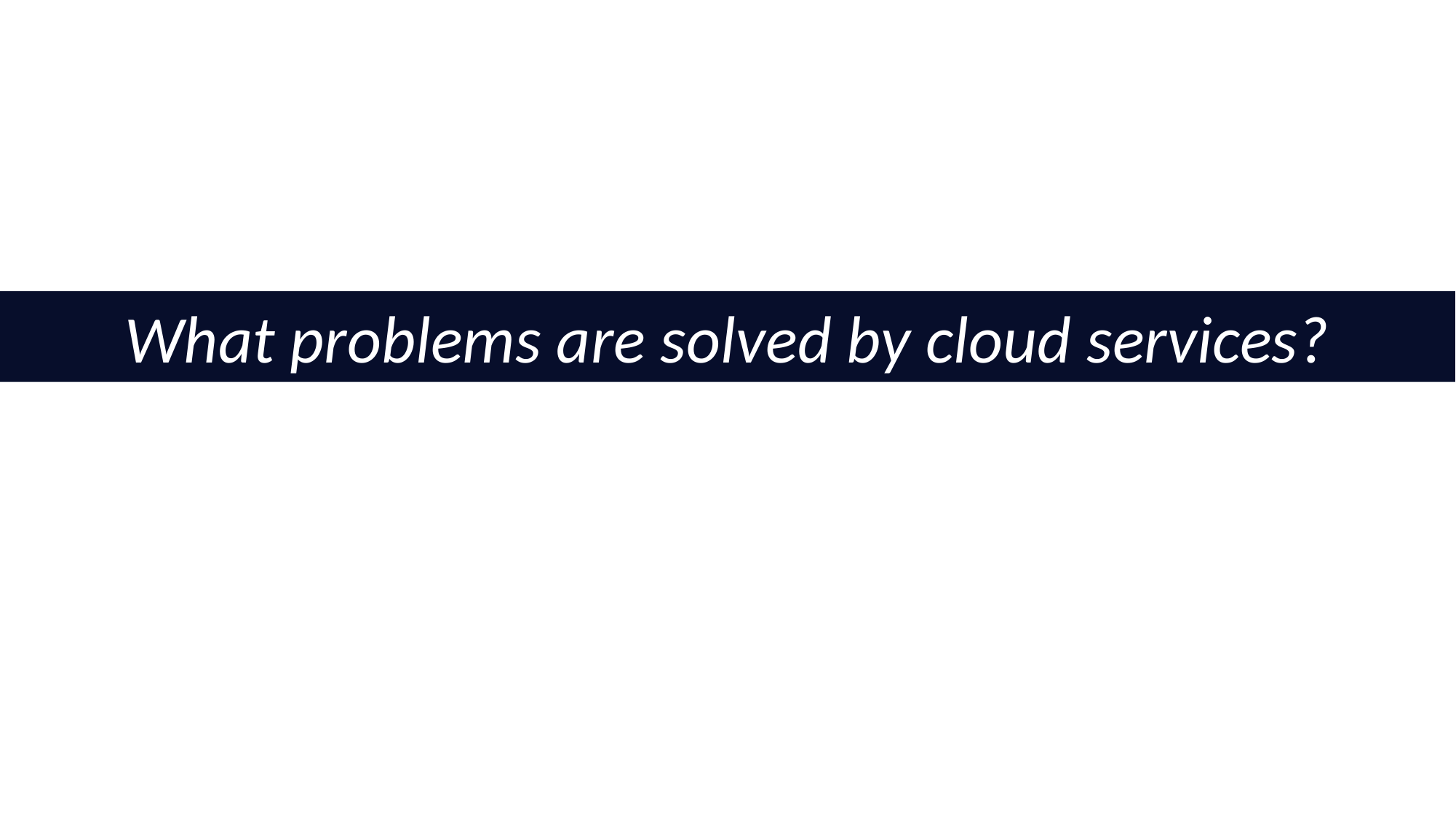

What problems are solved by cloud services?